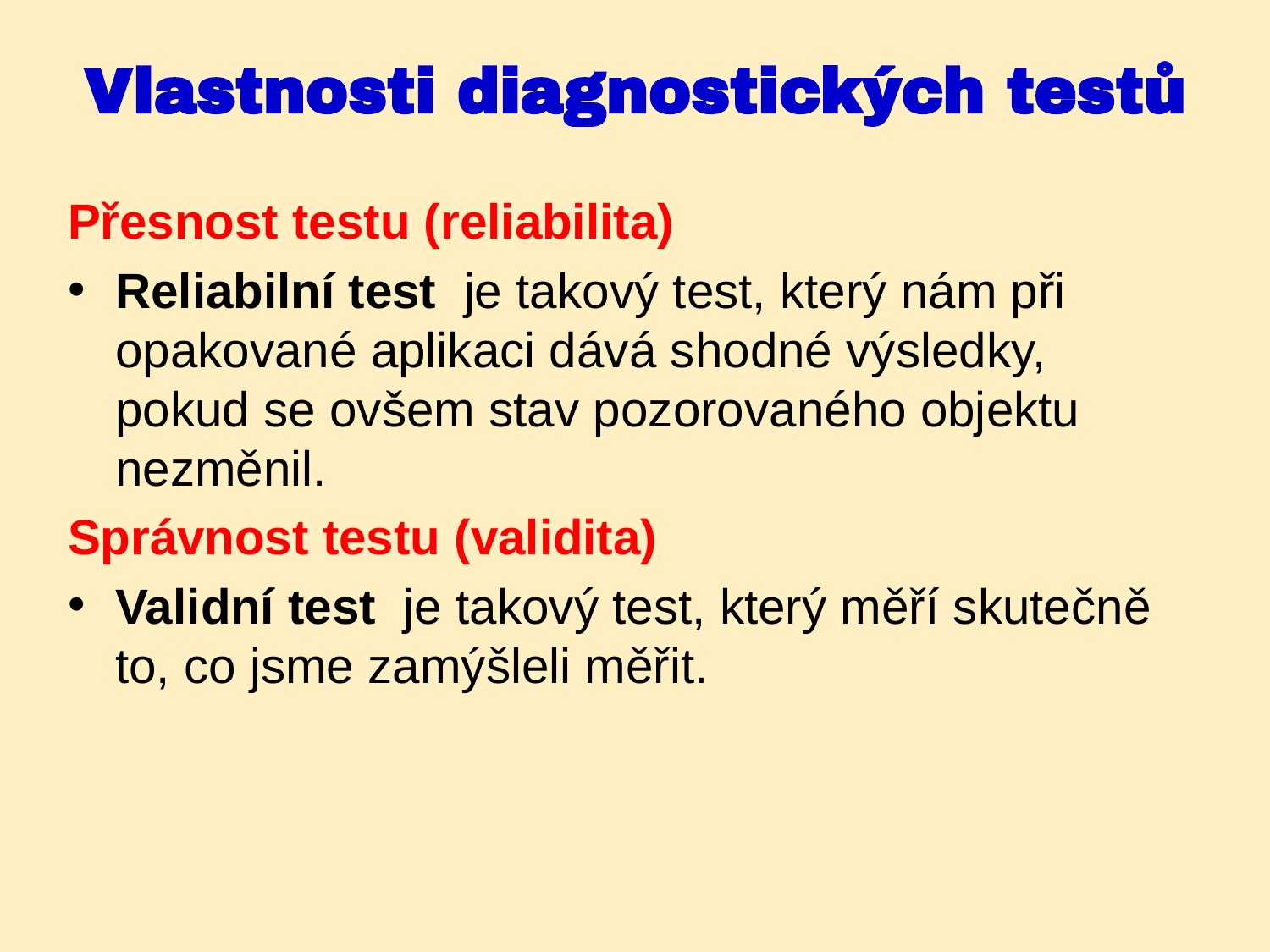

# Vlastnosti diagnostických testů

Přesnost testu (reliabilita)
Reliabilní test  je takový test, který nám při opakované aplikaci dává shodné výsledky, pokud se ovšem stav pozorovaného objektu nezměnil.
Správnost testu (validita)
Validní test  je takový test, který měří skutečně to, co jsme zamýšleli měřit.